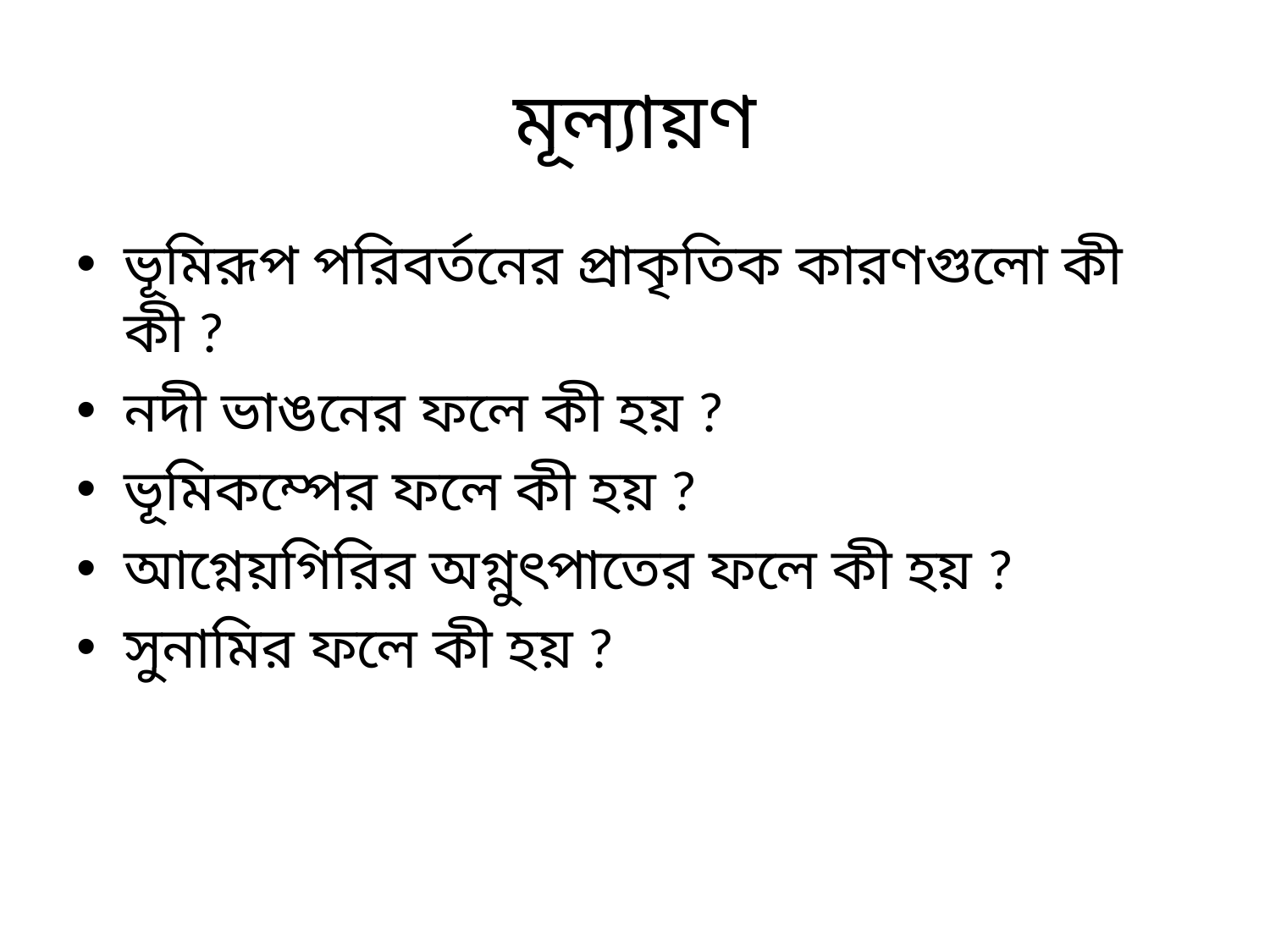

# মূল্যায়ণ
ভূমিরূপ পরিবর্তনের প্রাকৃতিক কারণগুলো কী কী ?
নদী ভাঙনের ফলে কী হয় ?
ভূমিকম্পের ফলে কী হয় ?
আগ্নেয়গিরির অগ্নুৎপাতের ফলে কী হয় ?
সুনামির ফলে কী হয় ?